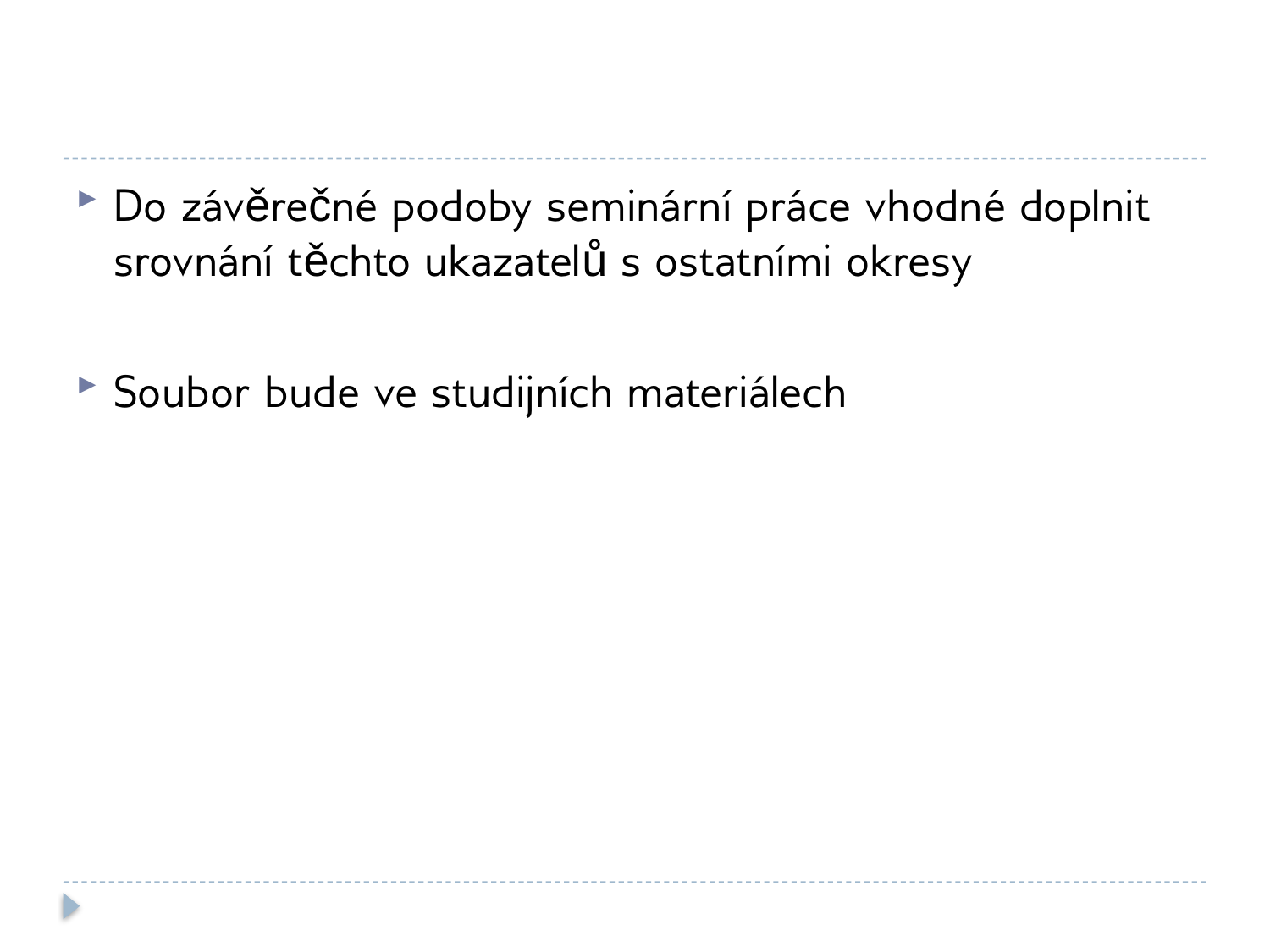

#
Do závěrečné podoby seminární práce vhodné doplnit srovnání těchto ukazatelů s ostatními okresy

Soubor bude ve studijních materiálech